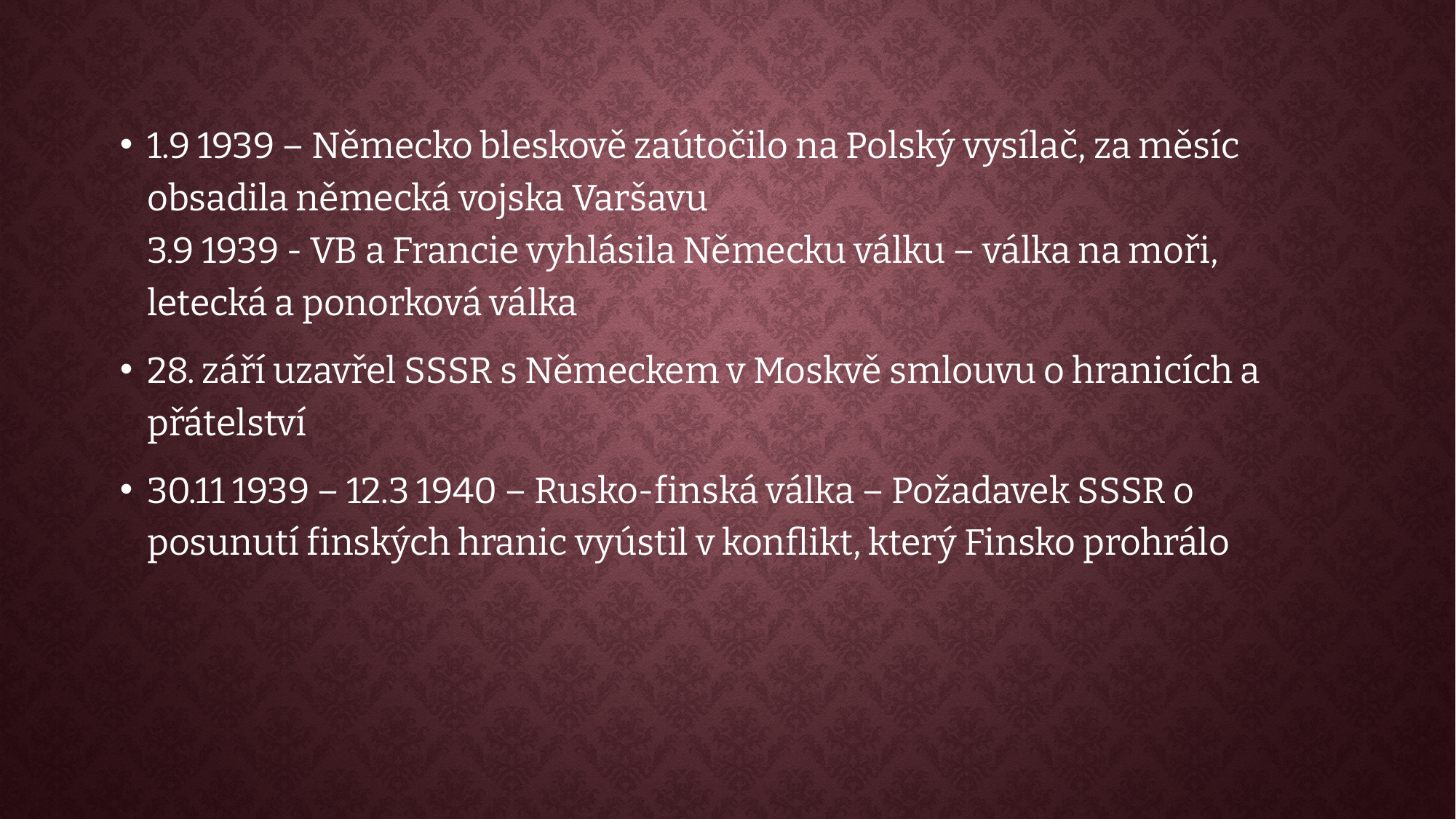

#
1.9 1939 – Německo bleskově zaútočilo na Polský vysílač, za měsíc obsadila německá vojska Varšavu
3.9 1939 - VB a Francie vyhlásila Německu válku – válka na moři, letecká a ponorková válka
28. září uzavřel SSSR s Německem v Moskvě smlouvu o hranicích a přátelství
30.11 1939 – 12.3 1940 – Rusko-finská válka – Požadavek SSSR o posunutí finských hranic vyústil v konflikt, který Finsko prohrálo